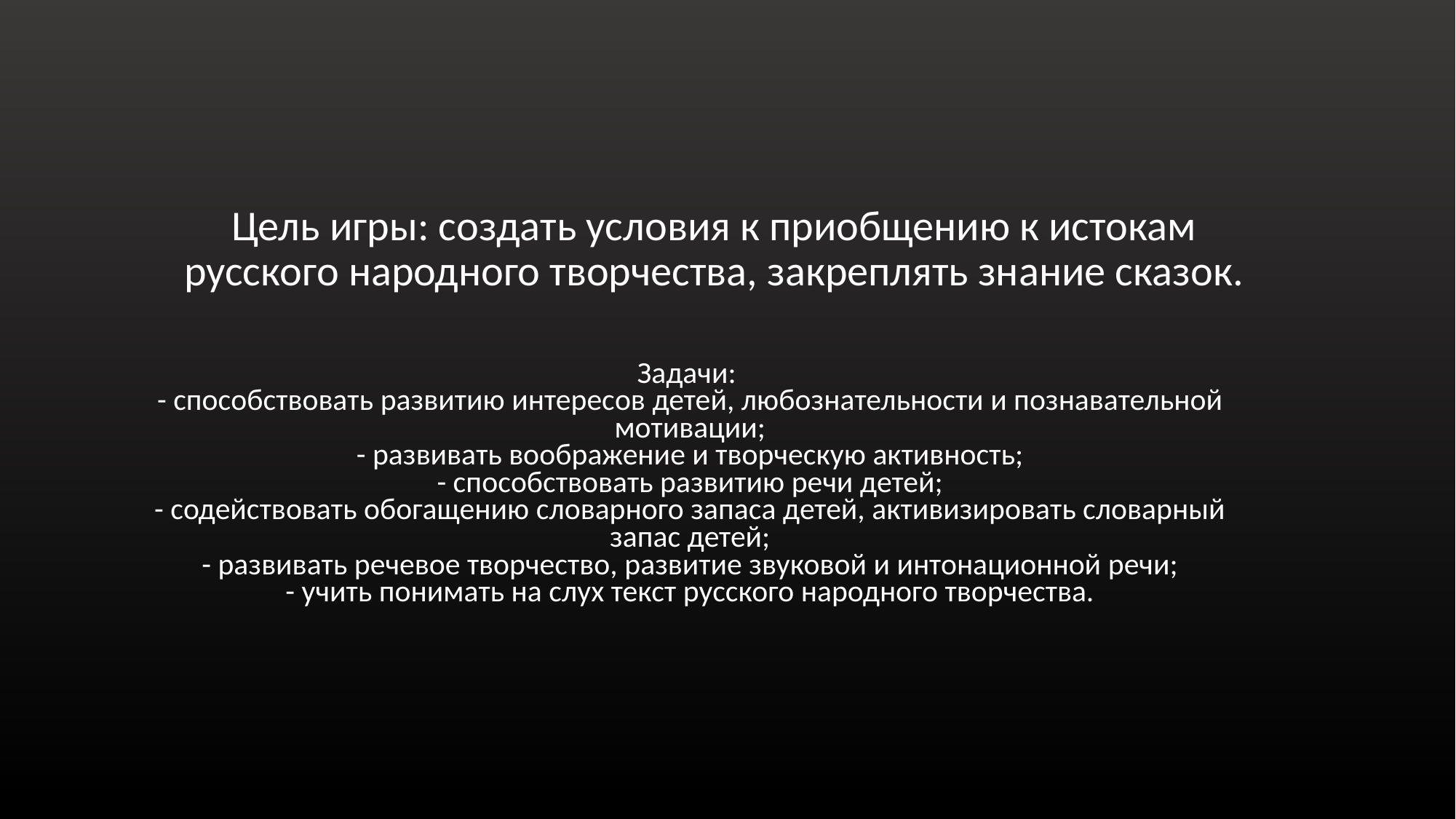

# Цель игры: создать условия к приобщению к истокам русского народного творчества, закреплять знание сказок.
Задачи:
- способствовать развитию интересов детей, любознательности и познавательной мотивации;
- развивать воображение и творческую активность;
- способствовать развитию речи детей;
- содействовать обогащению словарного запаса детей, активизировать словарный запас детей;
- развивать речевое творчество, развитие звуковой и интонационной речи;
- учить понимать на слух текст русского народного творчества.